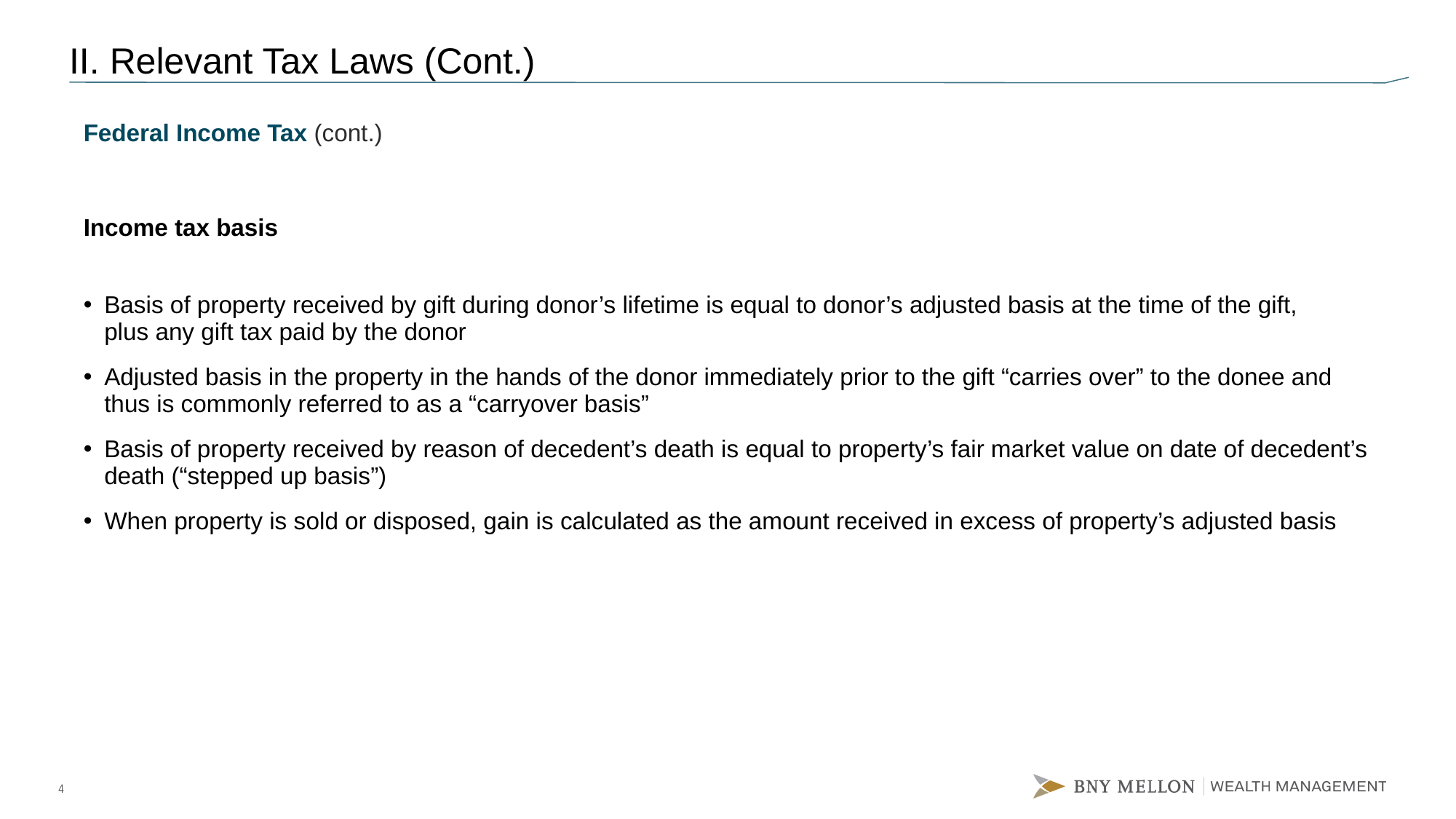

# II. Relevant Tax Laws (Cont.)
Federal Income Tax (cont.)

Income tax basis

Basis of property received by gift during donor’s lifetime is equal to donor’s adjusted basis at the time of the gift,
plus any gift tax paid by the donor
Adjusted basis in the property in the hands of the donor immediately prior to the gift “carries over” to the donee and thus is commonly referred to as a “carryover basis”
Basis of property received by reason of decedent’s death is equal to property’s fair market value on date of decedent’s death (“stepped up basis”)
When property is sold or disposed, gain is calculated as the amount received in excess of property’s adjusted basis